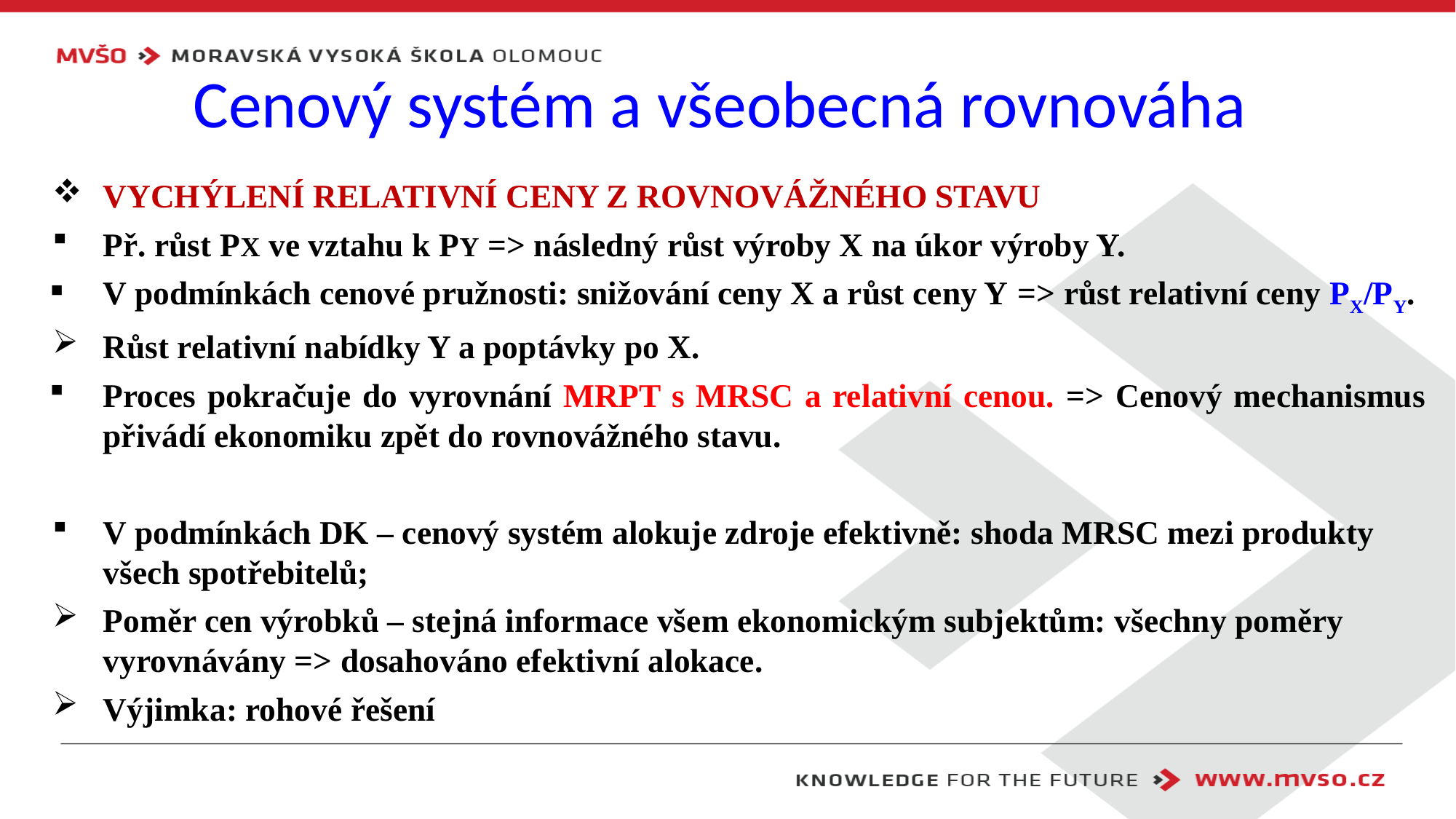

# Cenový systém a všeobecná rovnováha
VYCHÝLENÍ RELATIVNÍ CENY Z ROVNOVÁŽNÉHO STAVU
Př. růst PX ve vztahu k PY => následný růst výroby X na úkor výroby Y.
V podmínkách cenové pružnosti: snižování ceny X a růst ceny Y => růst relativní ceny PX/PY.
Růst relativní nabídky Y a poptávky po X.
Proces pokračuje do vyrovnání MRPT s MRSC a relativní cenou. => Cenový mechanismus přivádí ekonomiku zpět do rovnovážného stavu.

V podmínkách DK – cenový systém alokuje zdroje efektivně: shoda MRSC mezi produkty všech spotřebitelů;
Poměr cen výrobků – stejná informace všem ekonomickým subjektům: všechny poměry vyrovnávány => dosahováno efektivní alokace.
Výjimka: rohové řešení